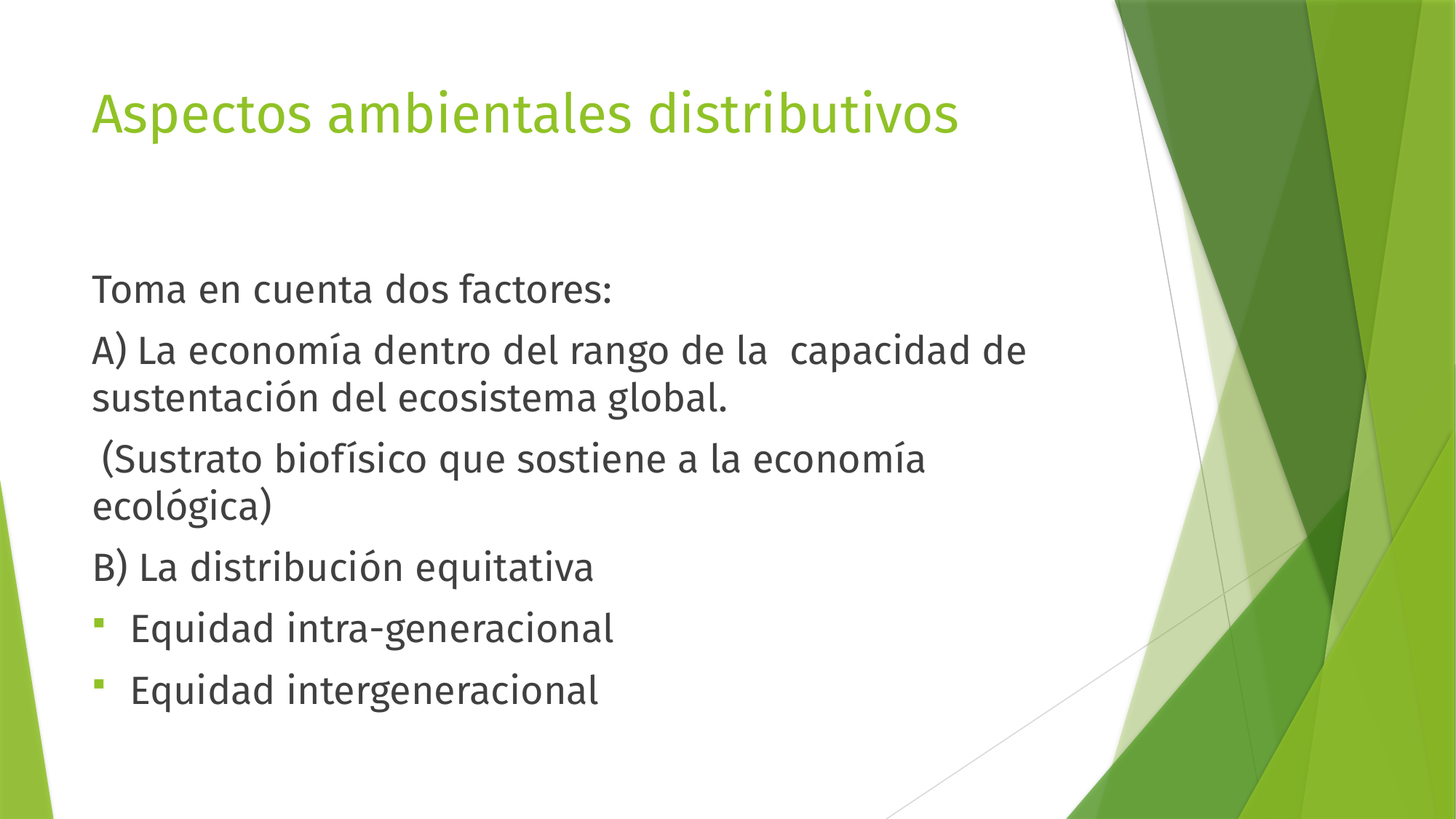

# Aspectos ambientales distributivos
Toma en cuenta dos factores:
A) La economía dentro del rango de la  capacidad de sustentación del ecosistema global.
 (Sustrato biofísico que sostiene a la economía ecológica)
B) La distribución equitativa
Equidad intra-generacional
Equidad intergeneracional